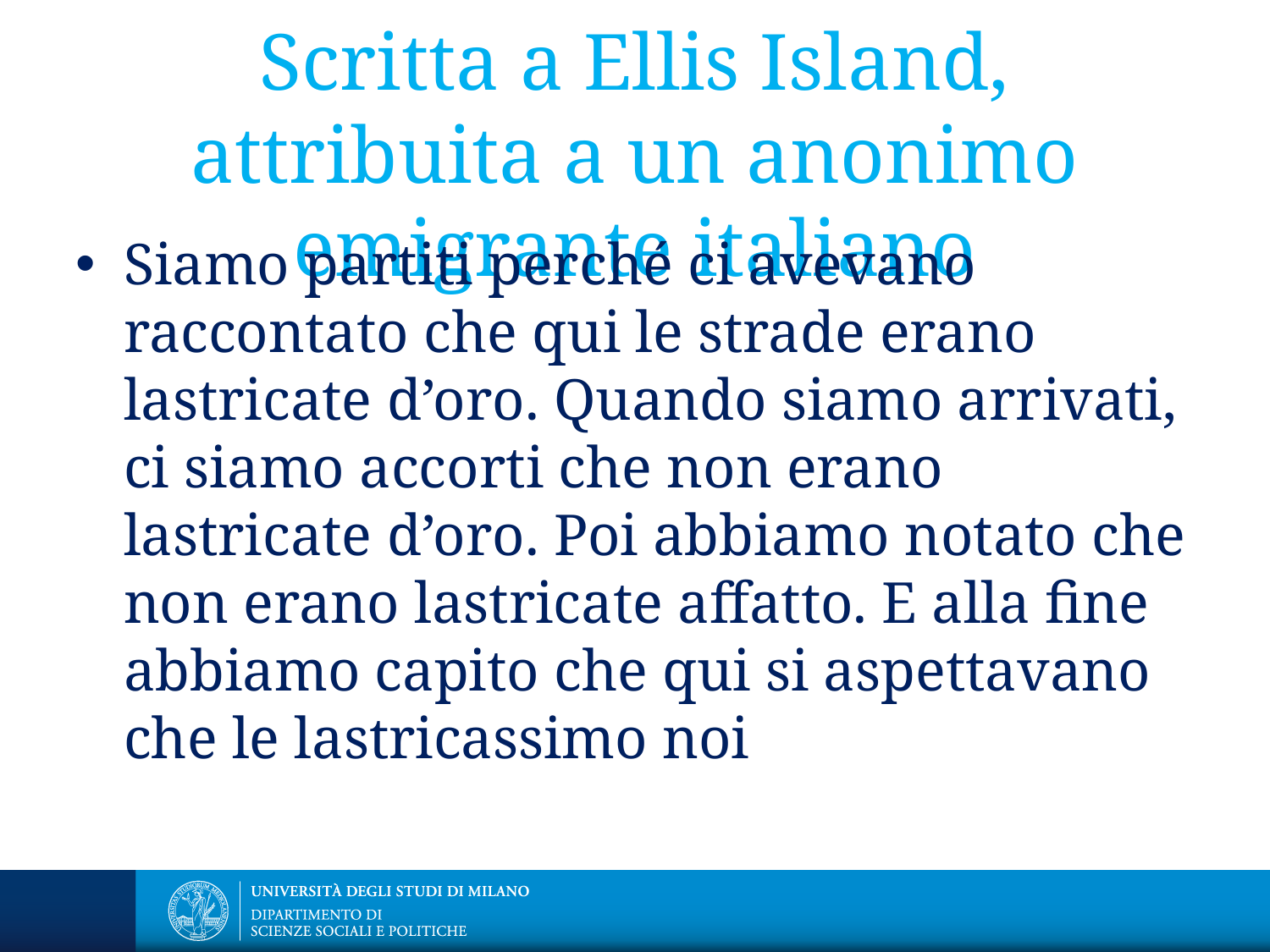

# Scritta a Ellis Island, attribuita a un anonimo emigrante italiano
Siamo partiti perché ci avevano raccontato che qui le strade erano lastricate d’oro. Quando siamo arrivati, ci siamo accorti che non erano lastricate d’oro. Poi abbiamo notato che non erano lastricate affatto. E alla fine abbiamo capito che qui si aspettavano che le lastricassimo noi